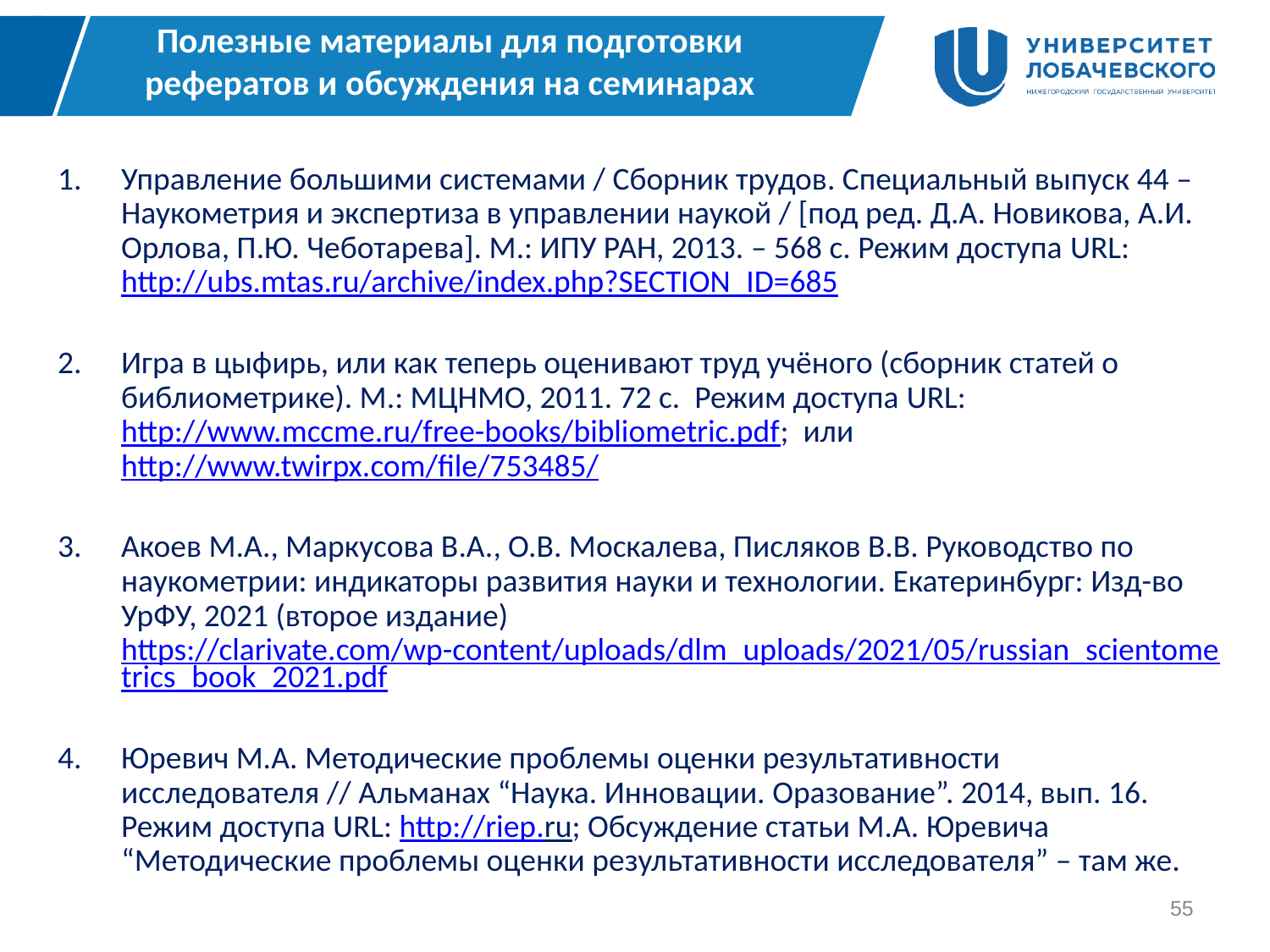

# Полезные материалы для подготовки рефератов и обсуждения на семинарах
Управление большими системами / Сборник трудов. Специальный выпуск 44 – Наукометрия и экспертиза в управлении наукой / [под ред. Д.А. Новикова, А.И. Орлова, П.Ю. Чеботарева]. М.: ИПУ РАН, 2013. – 568 с. Режим доступа URL: http://ubs.mtas.ru/archive/index.php?SECTION_ID=685

Игра в цыфирь, или как теперь оценивают труд учёного (сборник статей о библиометрике). М.: МЦНМО, 2011. 72 с.  Режим доступа URL: http://www.mccme.ru/free-books/bibliometric.pdf;  или http://www.twirpx.com/file/753485/

Акоев М.А., Маркусова В.А., О.В. Москалева, Писляков В.В. Руководство по наукометрии: индикаторы развития науки и технологии. Екатеринбург: Изд-во УрФУ, 2021 (второе издание) https://clarivate.com/wp-content/uploads/dlm_uploads/2021/05/russian_scientometrics_book_2021.pdf

Юревич М.А. Методические проблемы оценки результативности исследователя // Альманах “Наука. Инновации. Оразование”. 2014, вып. 16. Режим доступа URL: http://riep.ru; Обсуждение статьи М.А. Юревича “Методические проблемы оценки результативности исследователя” – там же.
55